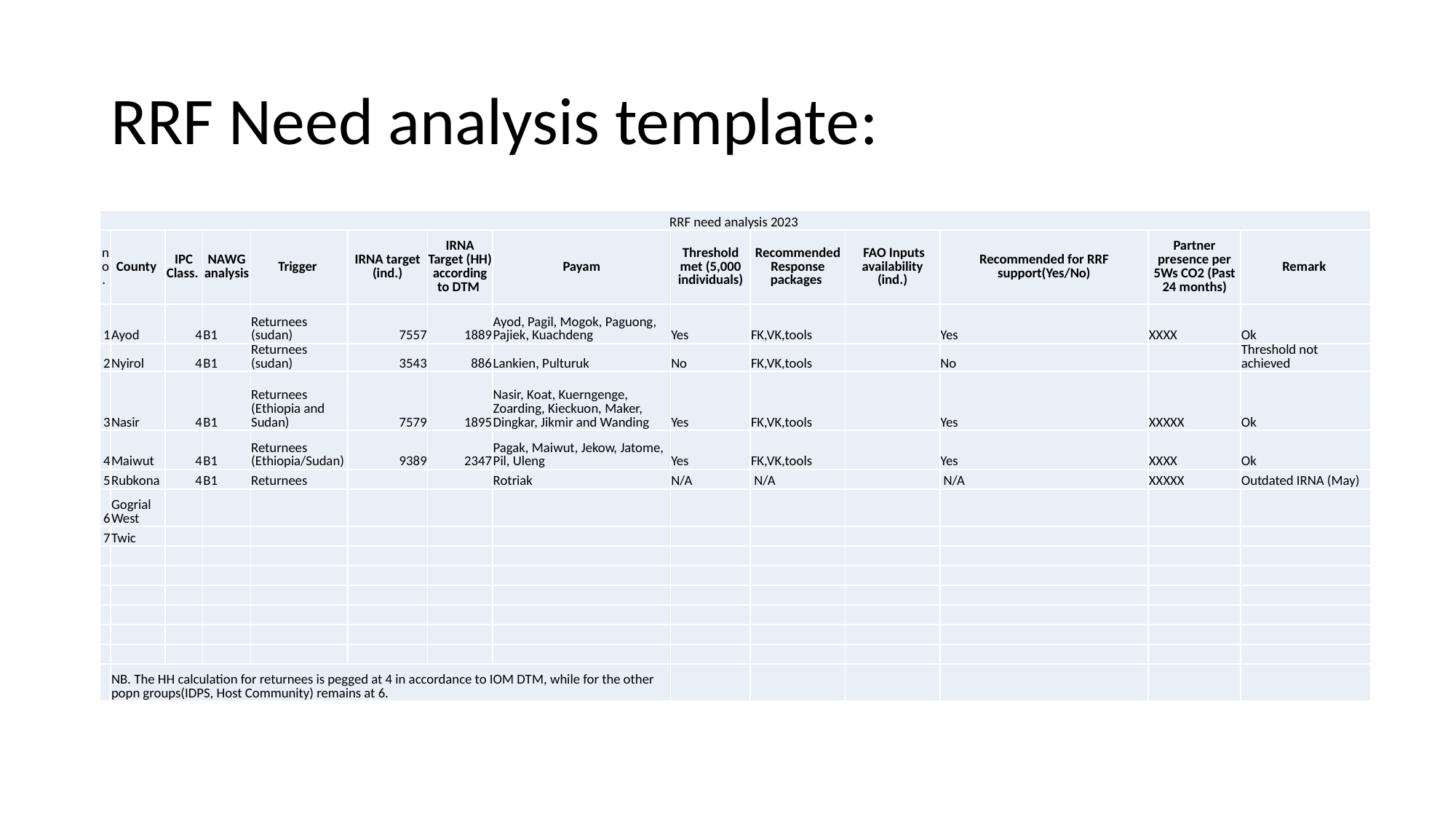

# RRF Need analysis template:
| RRF need analysis 2023 |  |  |  |  |  |  |  |  |  |  |  |  |  |
| --- | --- | --- | --- | --- | --- | --- | --- | --- | --- | --- | --- | --- | --- |
| no. | County | IPC Class. | NAWG analysis | Trigger | IRNA target (ind.) | IRNA Target (HH) according to DTM | Payam | Threshold met (5,000 individuals) | Recommended Response packages | FAO Inputs availability (ind.) | Recommended for RRF support(Yes/No) | Partner presence per 5Ws CO2 (Past 24 months) | Remark |
| 1 | Ayod | 4 | B1 | Returnees (sudan) | 7557 | 1889 | Ayod, Pagil, Mogok, Paguong, Pajiek, Kuachdeng | Yes | FK,VK,tools |  | Yes | XXXX | Ok |
| 2 | Nyirol | 4 | B1 | Returnees (sudan) | 3543 | 886 | Lankien, Pulturuk | No | FK,VK,tools |  | No |  | Threshold not achieved |
| 3 | Nasir | 4 | B1 | Returnees (Ethiopia and Sudan) | 7579 | 1895 | Nasir, Koat, Kuerngenge, Zoarding, Kieckuon, Maker, Dingkar, Jikmir and Wanding | Yes | FK,VK,tools |  | Yes | XXXXX | Ok |
| 4 | Maiwut | 4 | B1 | Returnees (Ethiopia/Sudan) | 9389 | 2347 | Pagak, Maiwut, Jekow, Jatome, Pil, Uleng | Yes | FK,VK,tools |  | Yes | XXXX | Ok |
| 5 | Rubkona | 4 | B1 | Returnees |  |  | Rotriak | N/A | N/A |  | N/A | XXXXX | Outdated IRNA (May) |
| 6 | Gogrial West |  |  |  |  |  |  |  |  |  |  |  |  |
| 7 | Twic |  |  |  |  |  |  |  |  |  |  |  |  |
|  |  |  |  |  |  |  |  |  |  |  |  |  |  |
|  |  |  |  |  |  |  |  |  |  |  |  |  |  |
|  |  |  |  |  |  |  |  |  |  |  |  |  |  |
|  |  |  |  |  |  |  |  |  |  |  |  |  |  |
|  |  |  |  |  |  |  |  |  |  |  |  |  |  |
|  |  |  |  |  |  |  |  |  |  |  |  |  |  |
|  | NB. The HH calculation for returnees is pegged at 4 in accordance to IOM DTM, while for the other popn groups(IDPS, Host Community) remains at 6. |  |  |  |  |  |  |  |  |  |  |  |  |